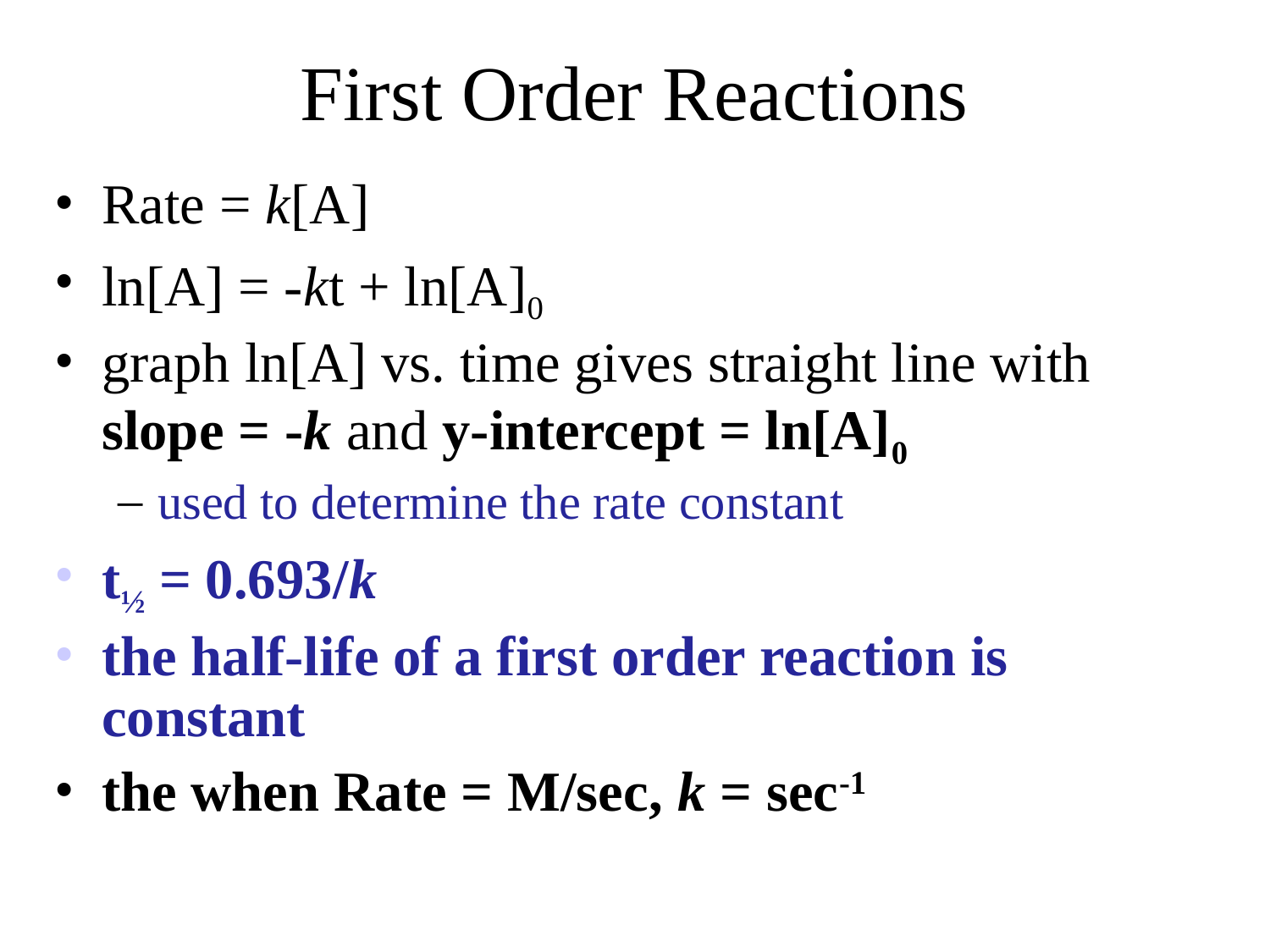

First Order Reactions
Rate = k[A]
ln[A] = -kt + ln[A]0
graph ln[A] vs. time gives straight line with slope = -k and y-intercept = ln[A]0
used to determine the rate constant
t½ = 0.693/k
the half-life of a first order reaction is constant
the when Rate = M/sec, k = sec-1